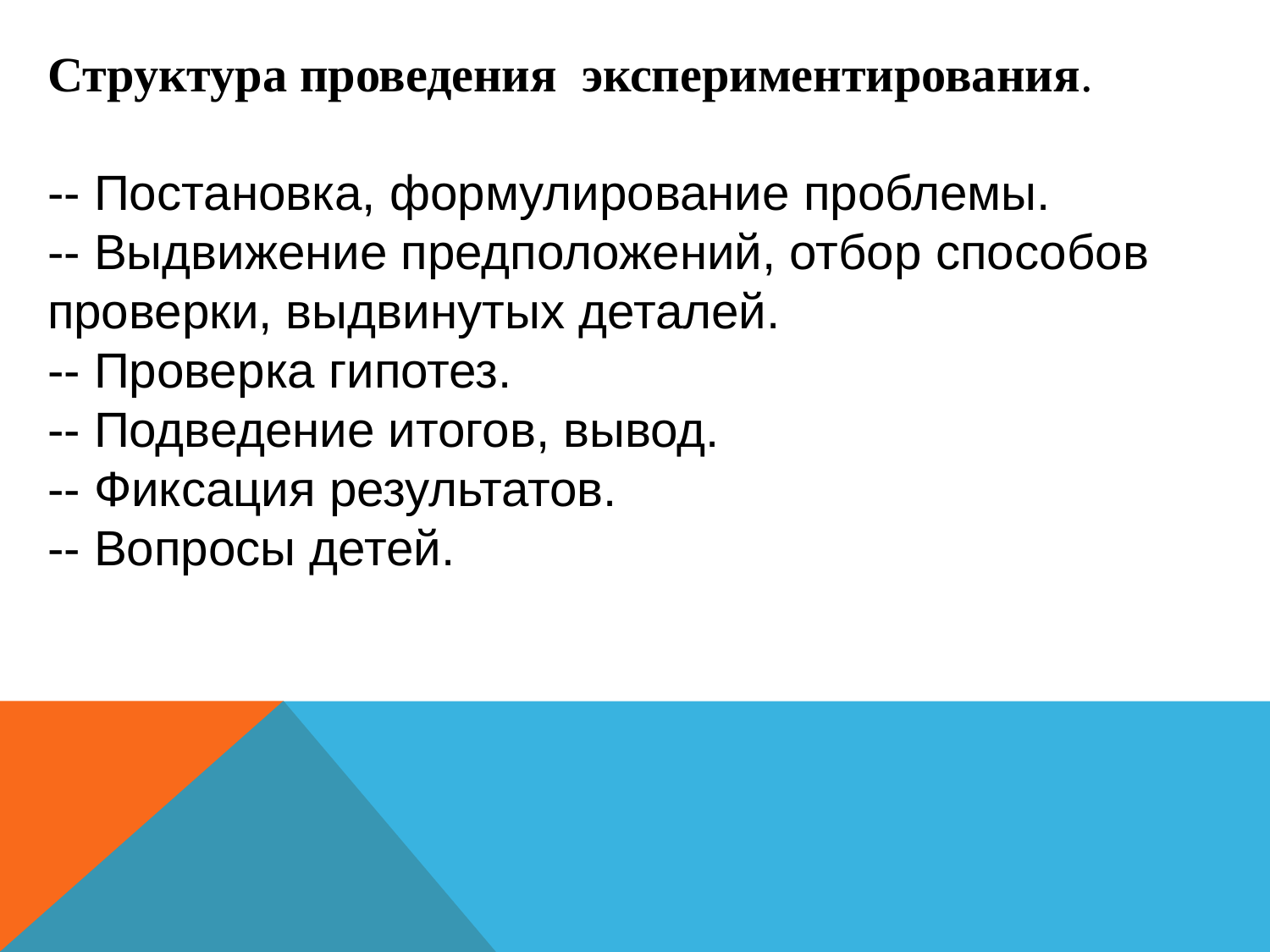

Структура проведения  экспериментирования.
-- Постановка, формулирование проблемы.
-- Выдвижение предположений, отбор способов проверки, выдвинутых деталей.
-- Проверка гипотез.
-- Подведение итогов, вывод.
-- Фиксация результатов.
-- Вопросы детей.